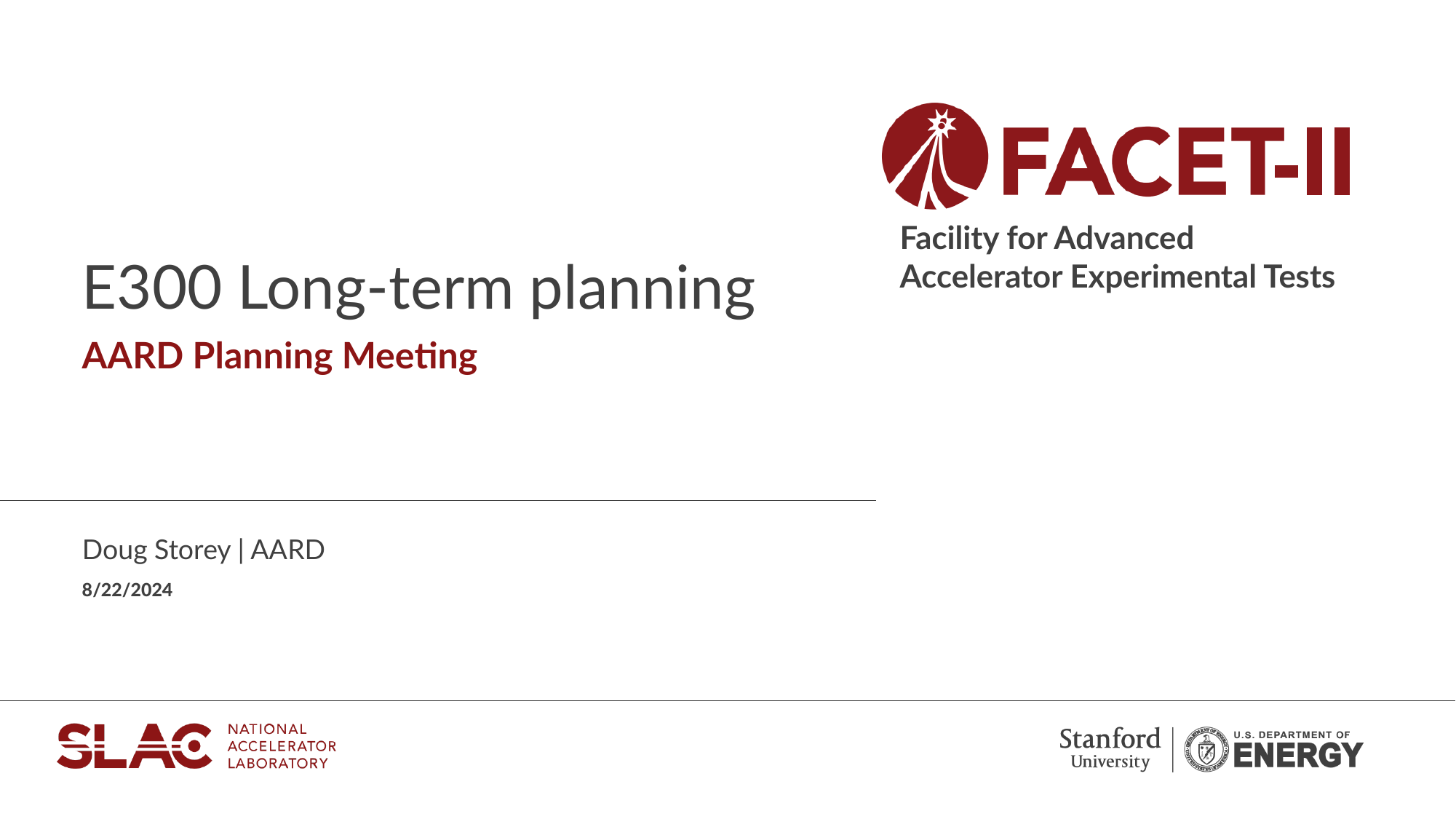

E300 Long-term planning
AARD Planning Meeting

Doug Storey | AARD
8/22/2024